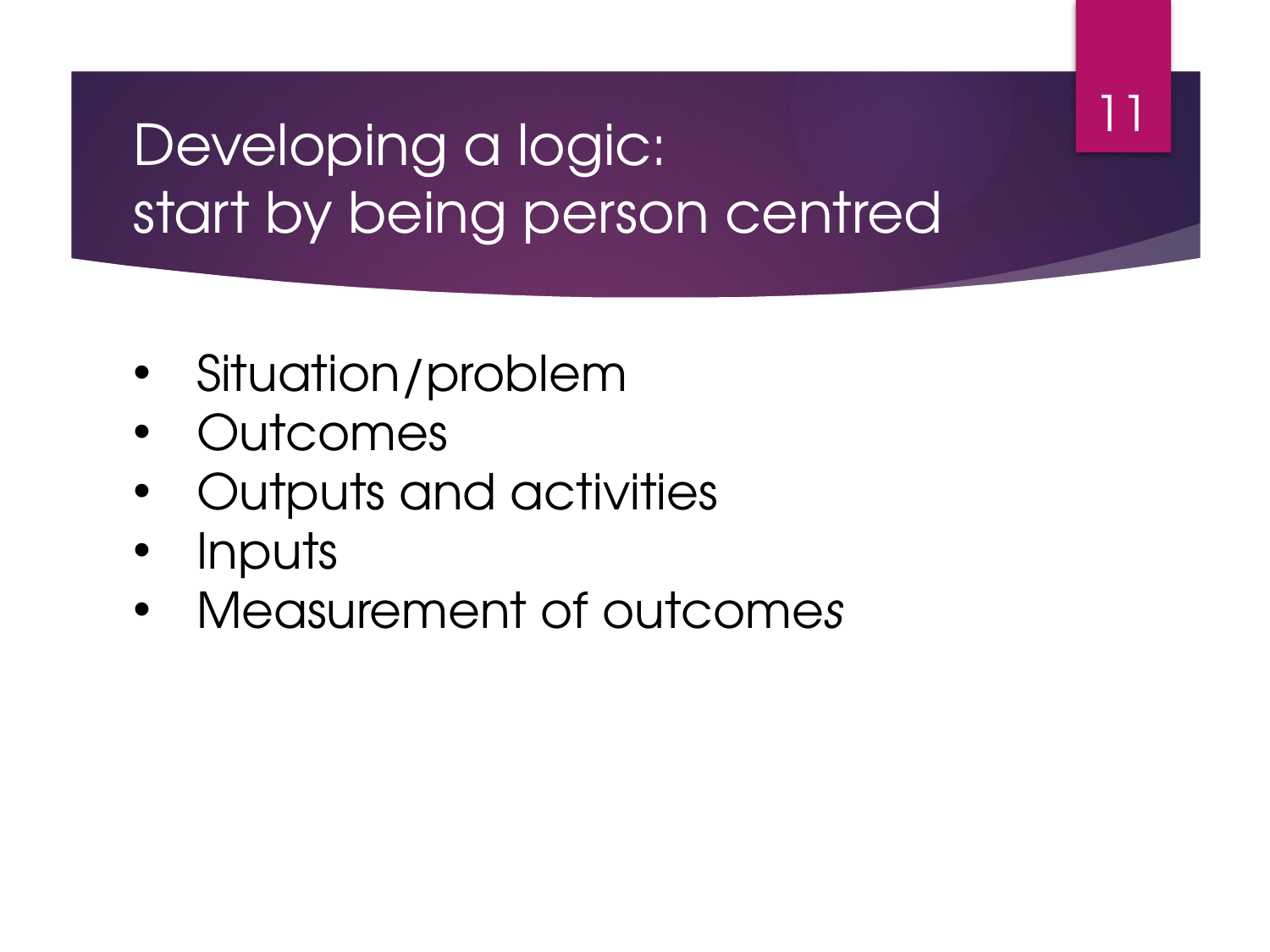

11
# Developing a logic: start by being person centred
Situation/problem
Outcomes
Outputs and activities
Inputs
Measurement of outcomes